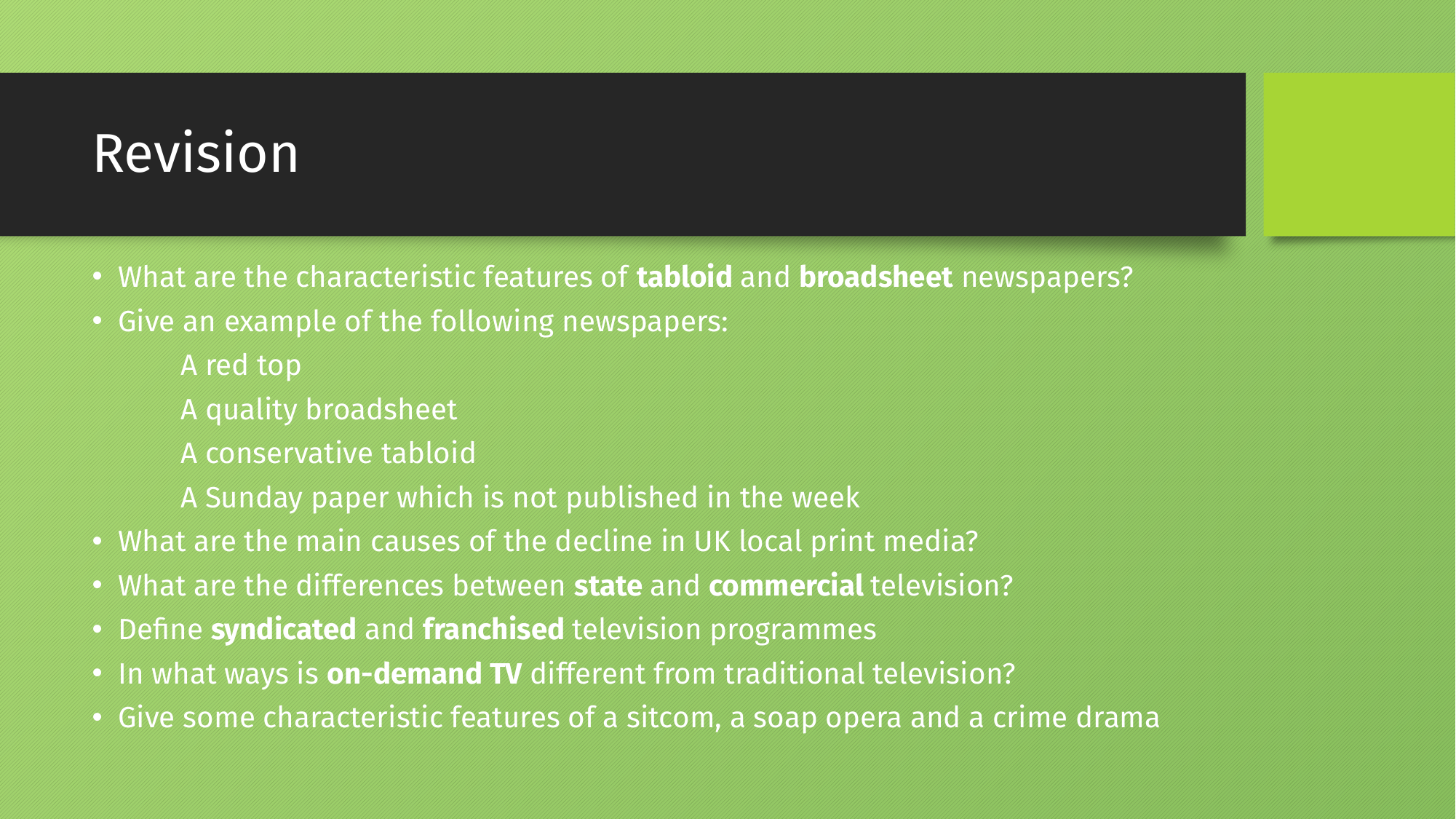

# Revision
What are the characteristic features of tabloid and broadsheet newspapers?
Give an example of the following newspapers:
	A red top
	A quality broadsheet
	A conservative tabloid
	A Sunday paper which is not published in the week
What are the main causes of the decline in UK local print media?
What are the differences between state and commercial television?
Define syndicated and franchised television programmes
In what ways is on-demand TV different from traditional television?
Give some characteristic features of a sitcom, a soap opera and a crime drama